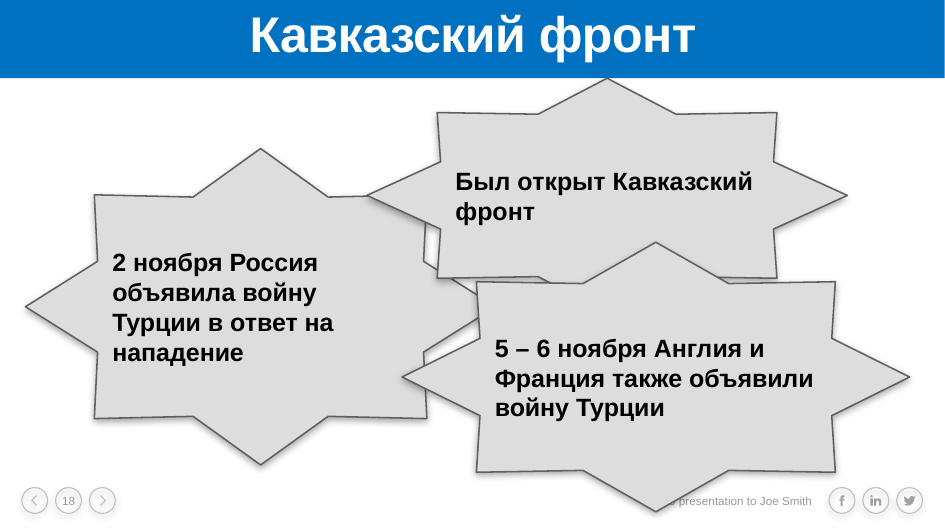

# Кавказский фронт
Был открыт Кавказский фронт
2 ноября Россия объявила войну Турции в ответ на нападение
5 – 6 ноября Англия и Франция также объявили войну Турции